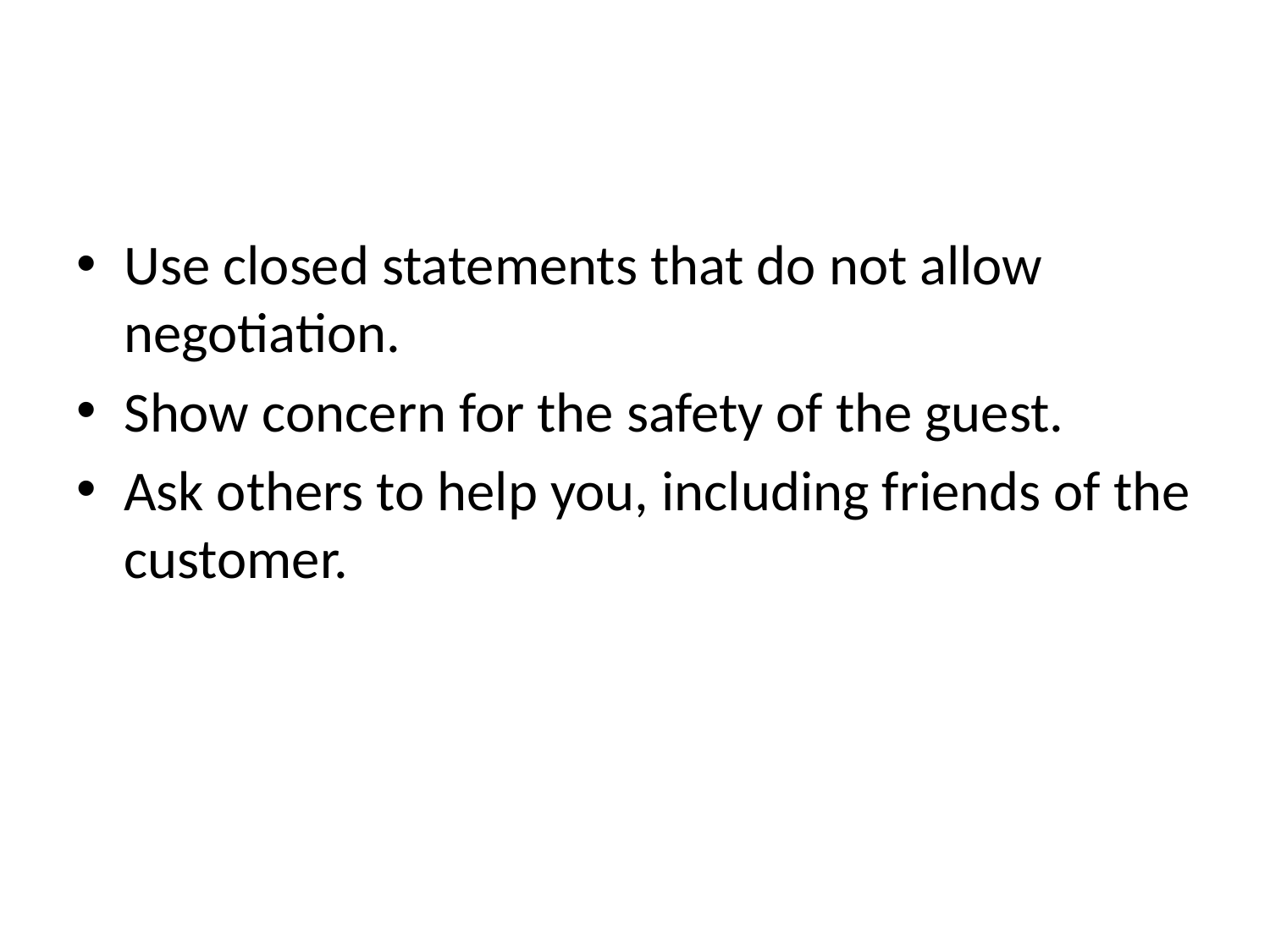

#
Use closed statements that do not allow negotiation.
Show concern for the safety of the guest.
Ask others to help you, including friends of the customer.